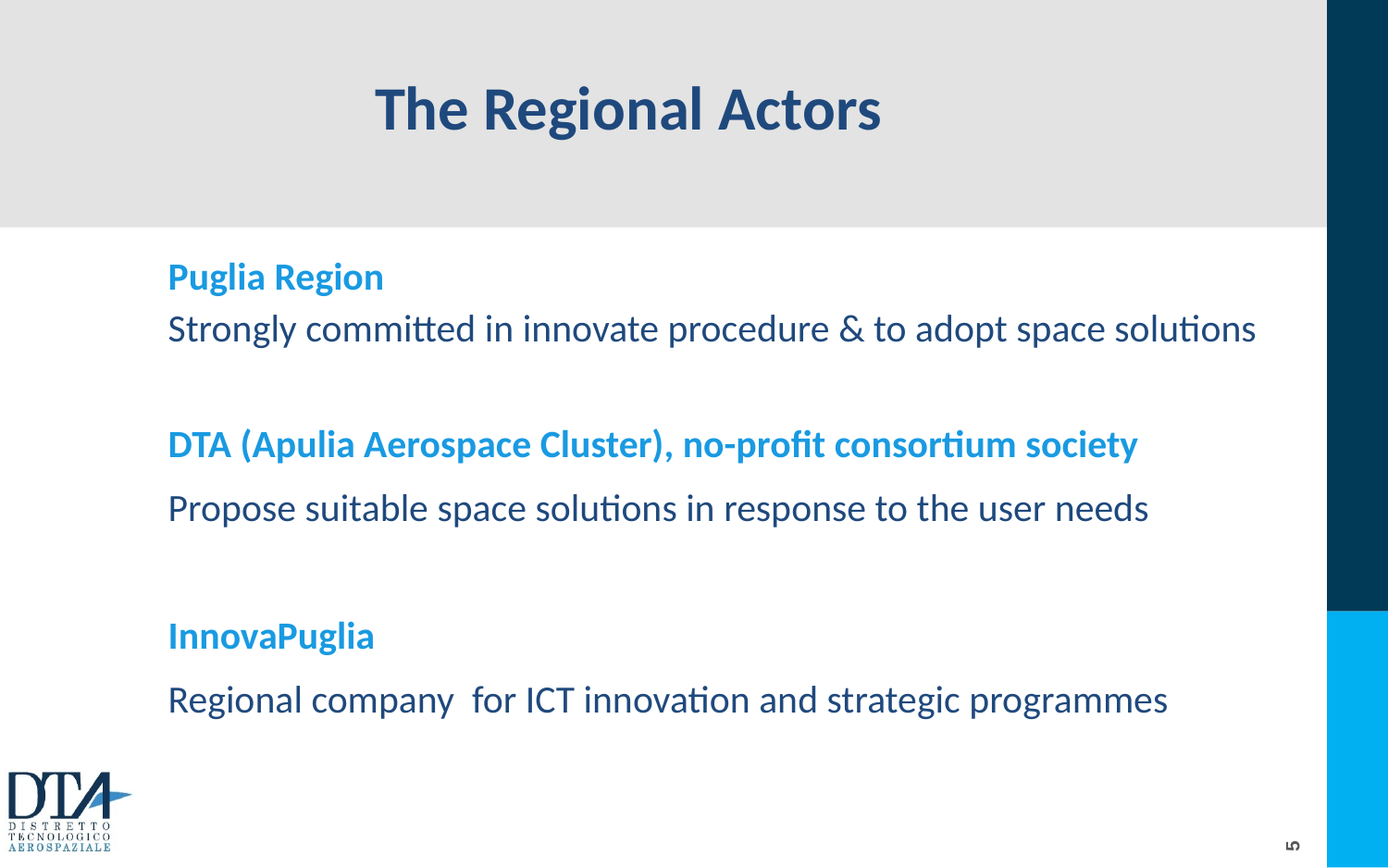

# The Regional Actors

Puglia Region
Strongly committed in innovate procedure & to adopt space solutions

DTA (Apulia Aerospace Cluster), no-profit consortium society
Propose suitable space solutions in response to the user needs

InnovaPuglia
Regional company  for ICT innovation and strategic programmes